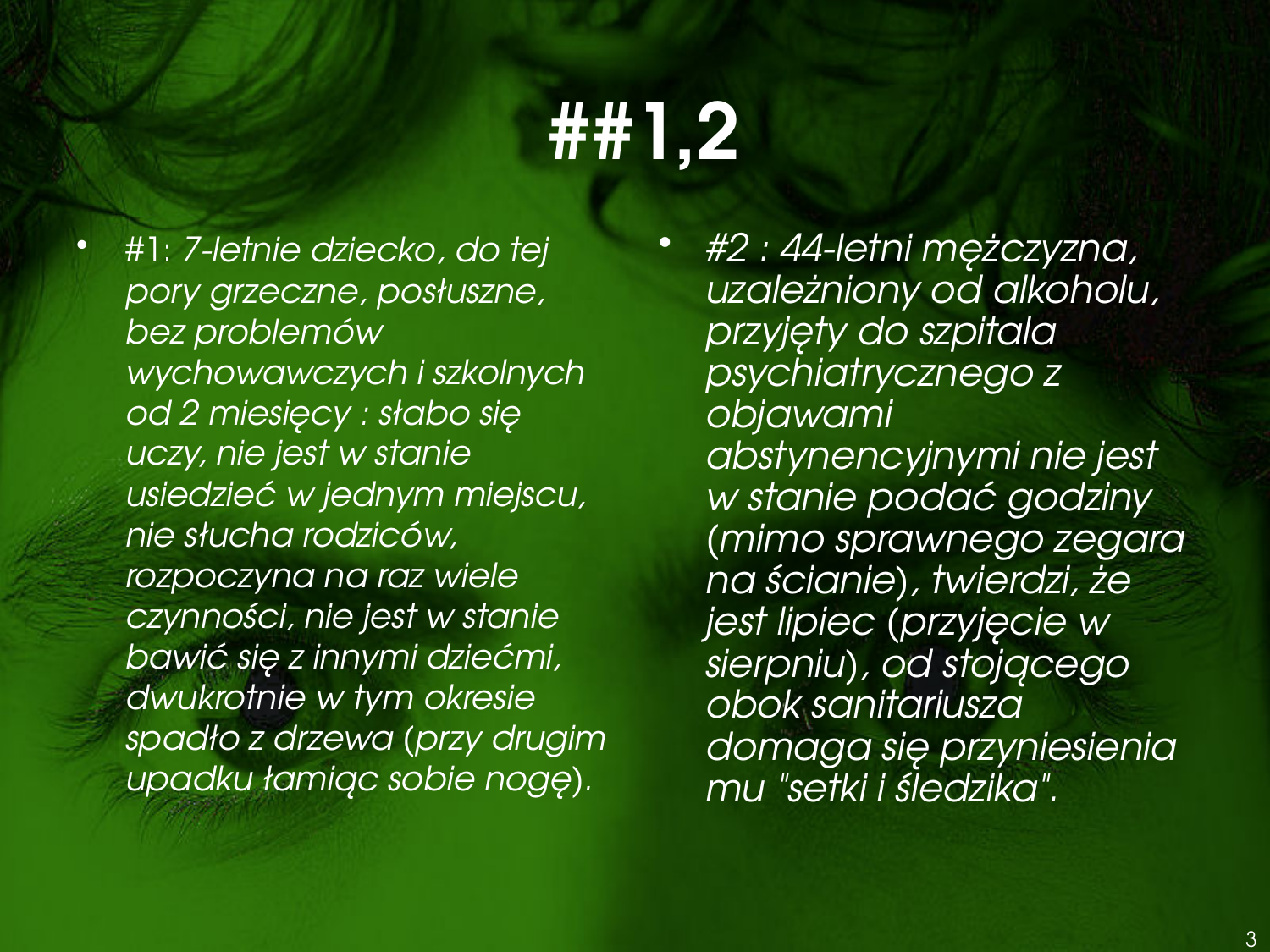

# ##1,2
#1: 7-letnie dziecko, do tej pory grzeczne, posłuszne, bez problemów wychowawczych i szkolnych od 2 miesięcy : słabo się uczy, nie jest w stanie usiedzieć w jednym miejscu, nie słucha rodziców, rozpoczyna na raz wiele czynności, nie jest w stanie bawić się z innymi dziećmi, dwukrotnie w tym okresie spadło z drzewa (przy drugim upadku łamiąc sobie nogę).

#2 : 44-letni mężczyzna, uzależniony od alkoholu, przyjęty do szpitala psychiatrycznego z objawami abstynencyjnymi nie jest w stanie podać godziny (mimo sprawnego zegara na ścianie), twierdzi, że jest lipiec (przyjęcie w sierpniu), od stojącego obok sanitariusza domaga się przyniesienia mu "setki i śledzika".

3